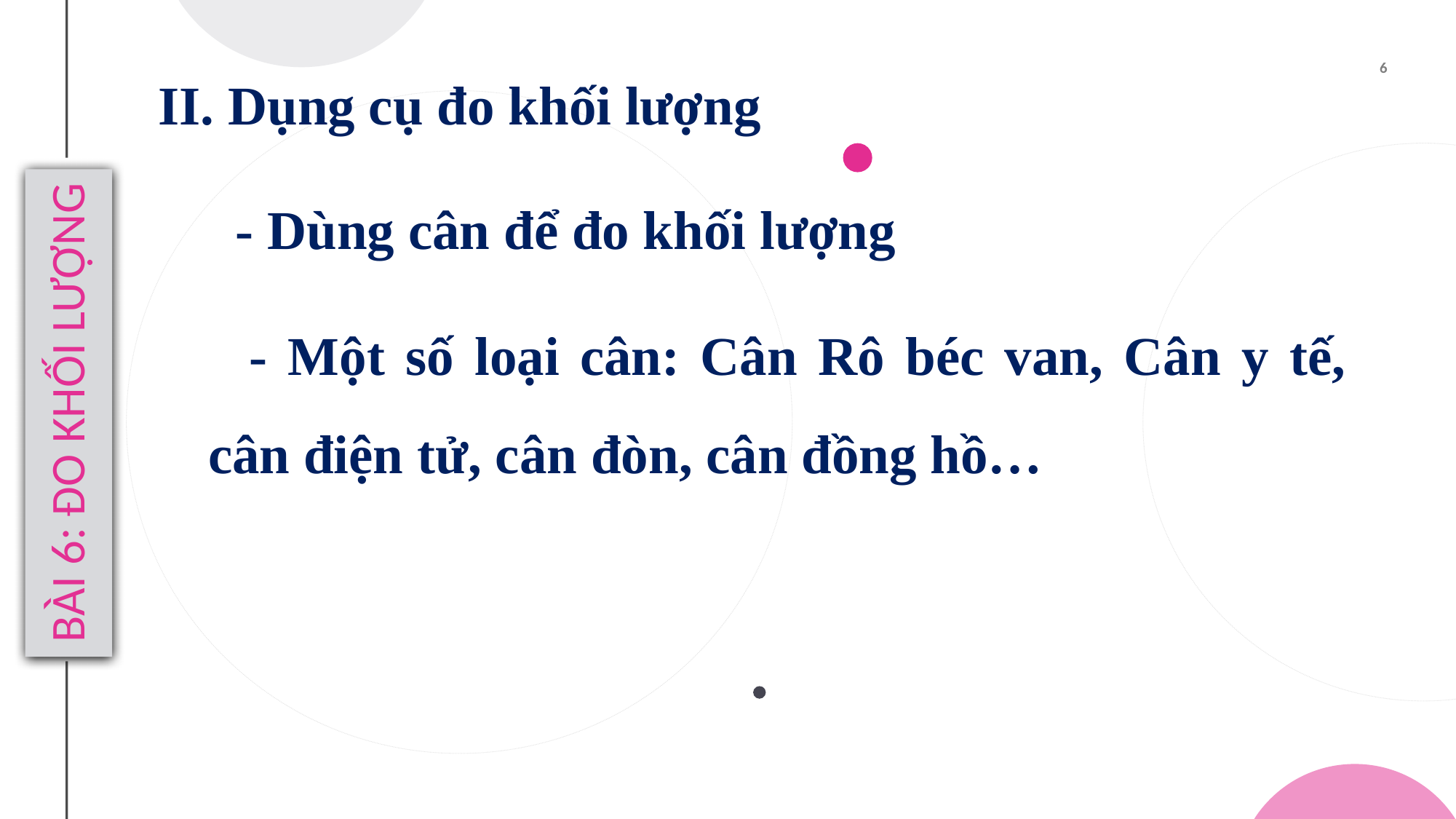

II. Dụng cụ đo khối lượng

  - Dùng cân để đo khối lượng
  - Một số loại cân: Cân Rô béc van, Cân y tế, cân điện tử, cân đòn, cân đồng hồ…
BÀI 6: ĐO KHỐI LƯỢNG